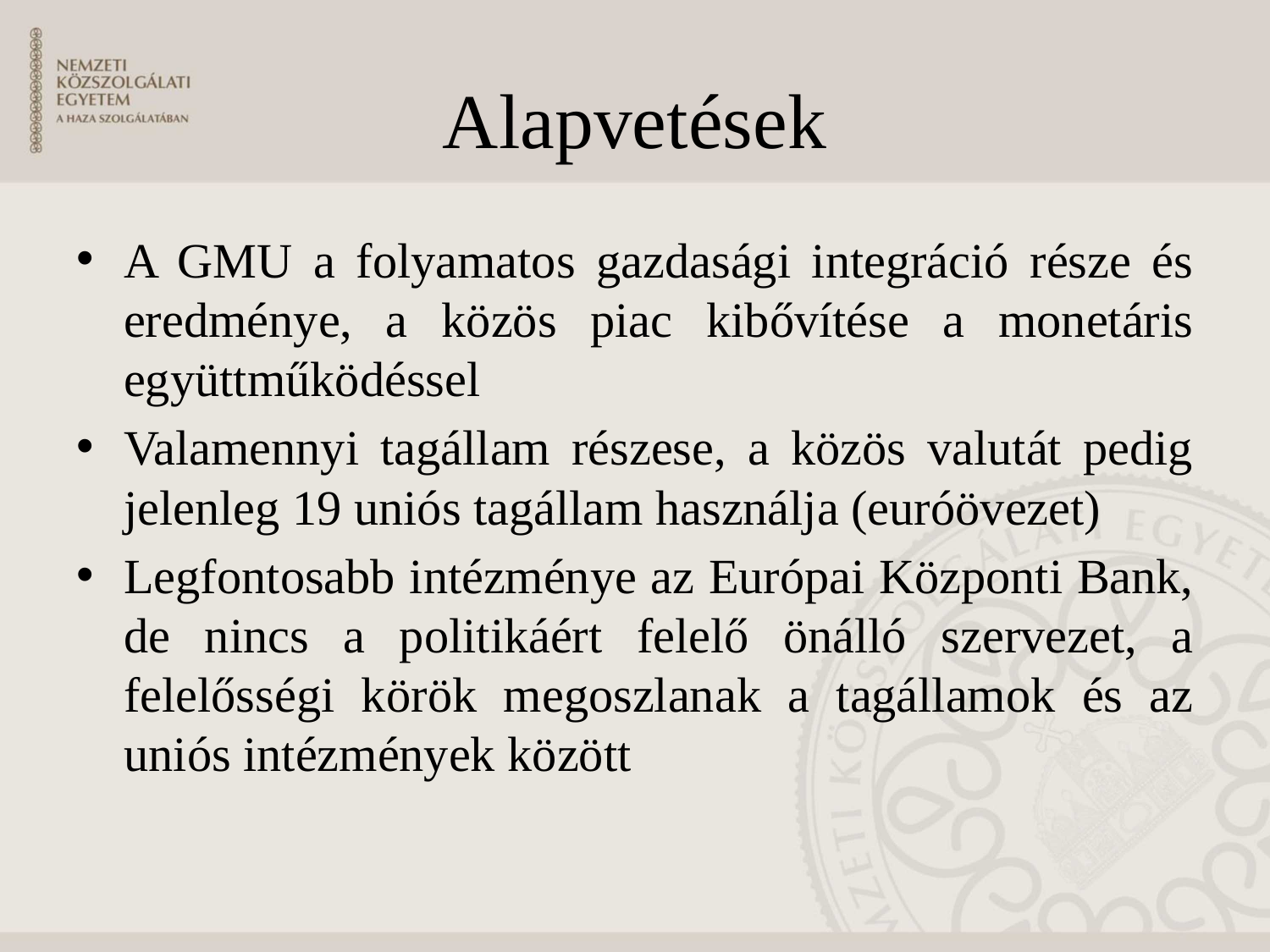

# Alapvetések
A GMU a folyamatos gazdasági integráció része és eredménye, a közös piac kibővítése a monetáris együttműködéssel
Valamennyi tagállam részese, a közös valutát pedig jelenleg 19 uniós tagállam használja (euróövezet)
Legfontosabb intézménye az Európai Központi Bank, de nincs a politikáért felelő önálló szervezet, a felelősségi körök megoszlanak a tagállamok és az uniós intézmények között